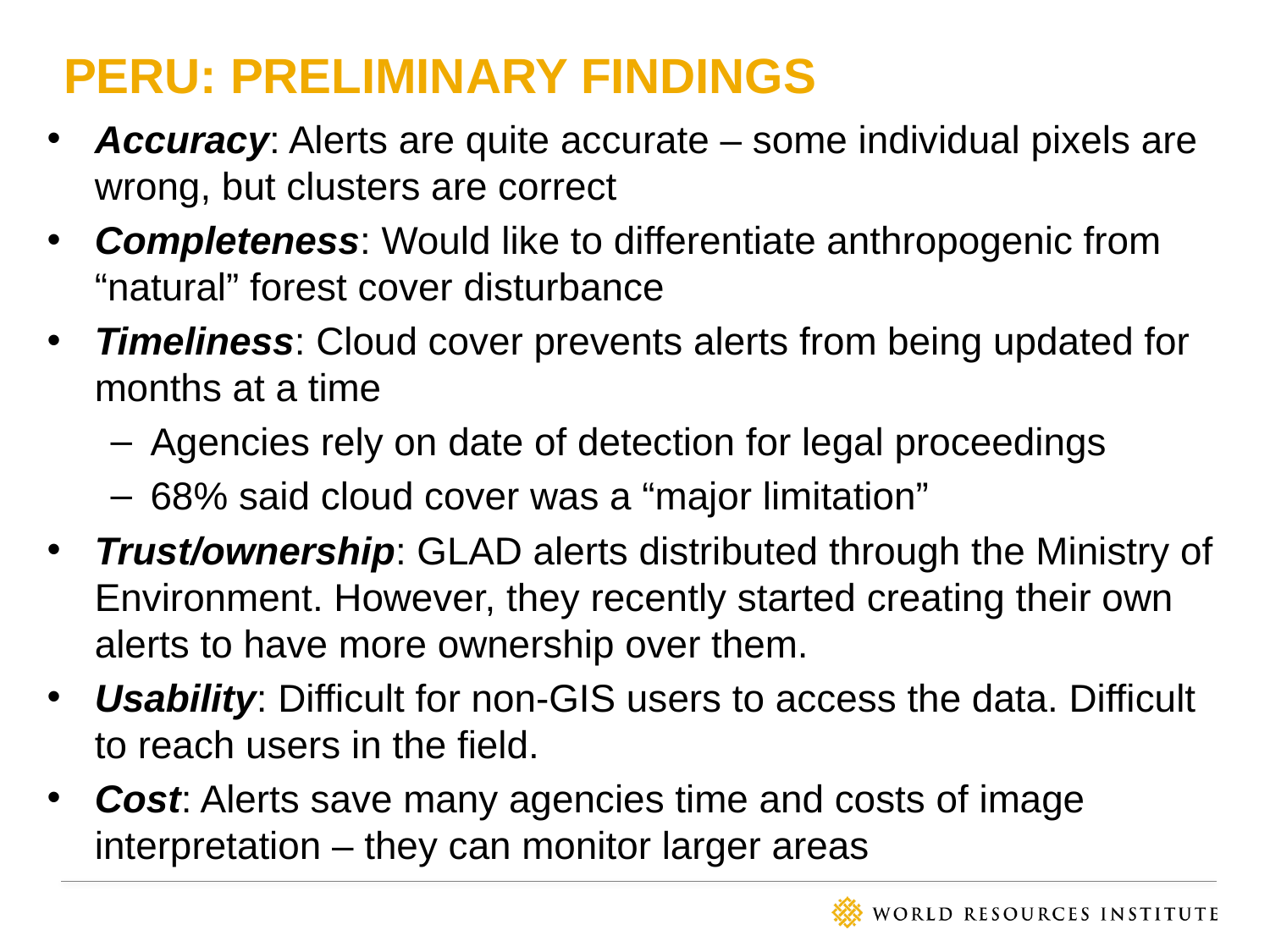

# Peru: Preliminary Findings
Accuracy: Alerts are quite accurate – some individual pixels are wrong, but clusters are correct
Completeness: Would like to differentiate anthropogenic from “natural” forest cover disturbance
Timeliness: Cloud cover prevents alerts from being updated for months at a time
Agencies rely on date of detection for legal proceedings
68% said cloud cover was a “major limitation”
Trust/ownership: GLAD alerts distributed through the Ministry of Environment. However, they recently started creating their own alerts to have more ownership over them.
Usability: Difficult for non-GIS users to access the data. Difficult to reach users in the field.
Cost: Alerts save many agencies time and costs of image interpretation – they can monitor larger areas